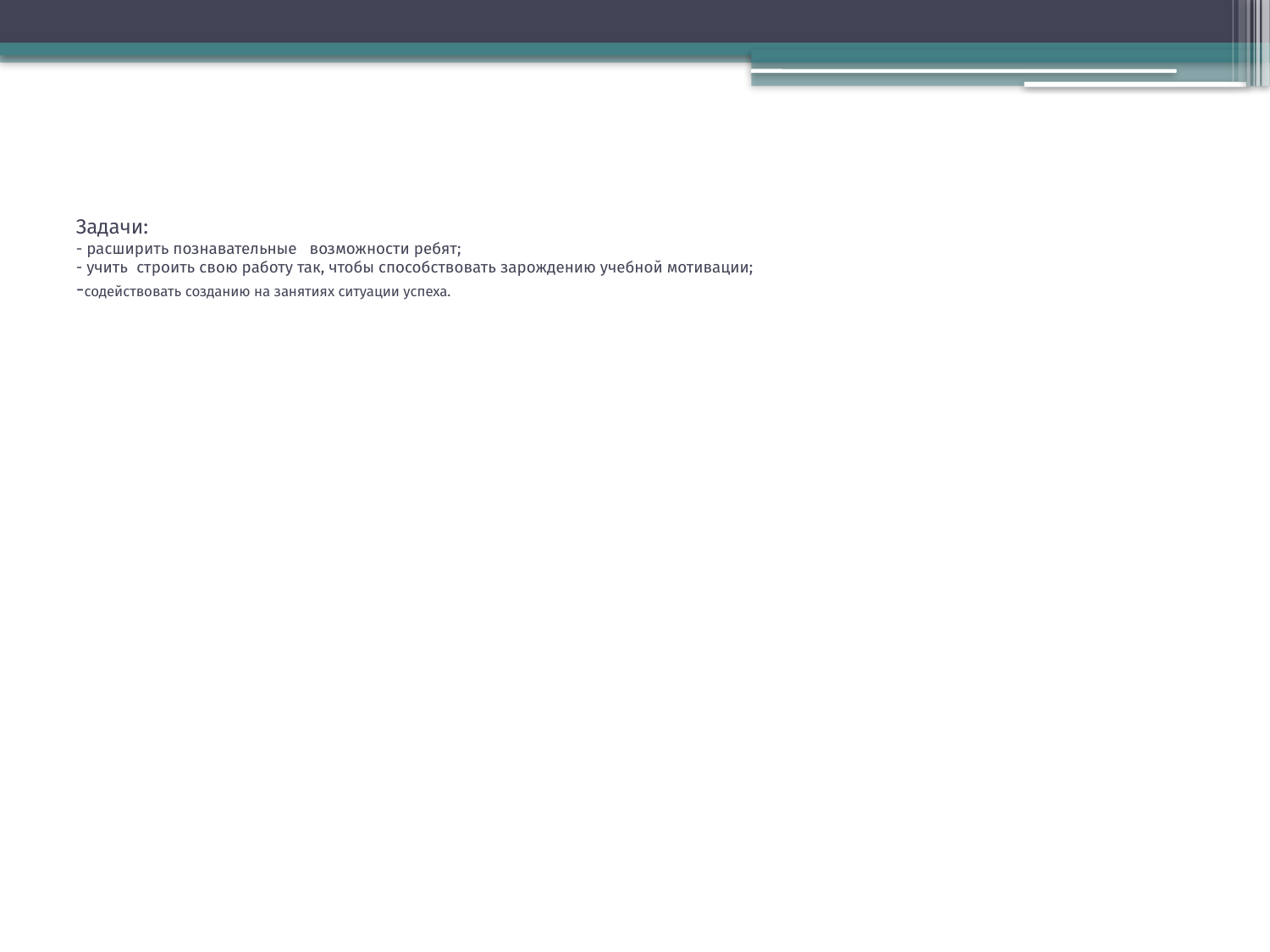

# Задачи: - расширить познавательные   возможности ребят; - учить  строить свою работу так, чтобы способствовать зарождению учебной мотивации; -содействовать созданию на занятиях ситуации успеха.